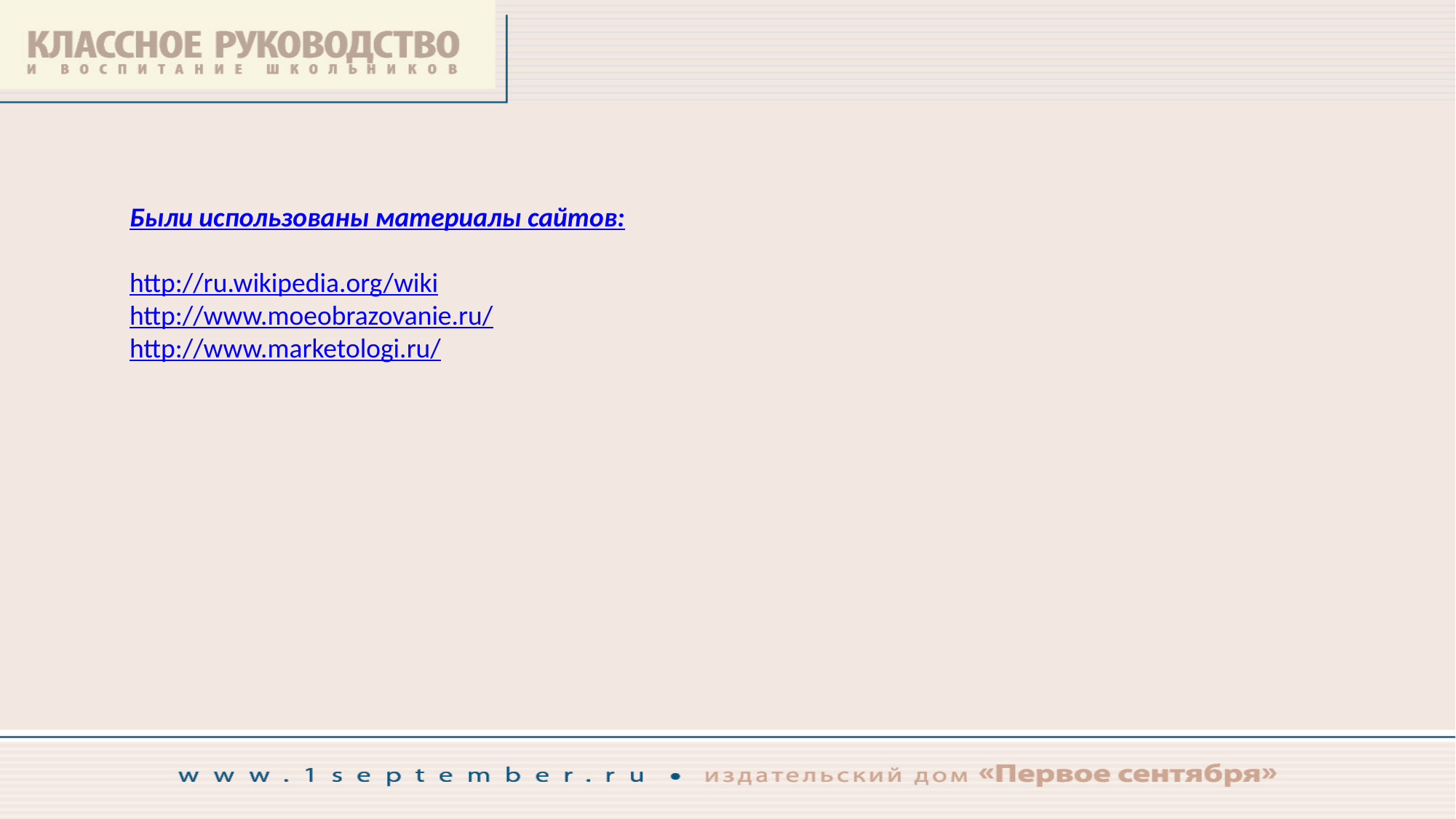

Были использованы материалы сайтов:

http://ru.wikipedia.org/wiki
http://www.moeobrazovanie.ru/
http://www.marketologi.ru/